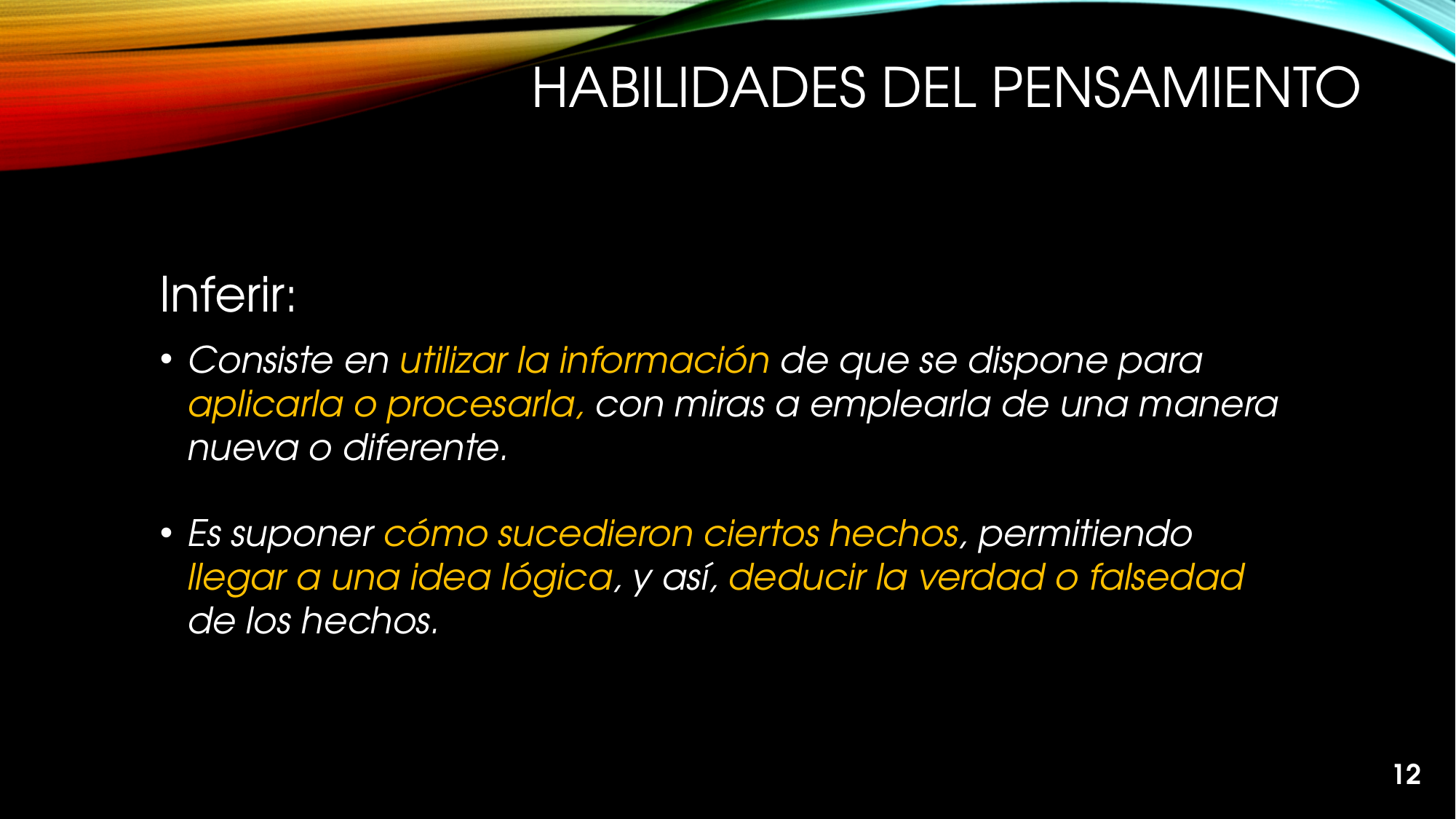

# HABILIDADES DEL PENSAMIENTO
Inferir:
Consiste en utilizar la información de que se dispone para aplicarla o procesarla, con miras a emplearla de una manera nueva o diferente.
Es suponer cómo sucedieron ciertos hechos, permitiendo llegar a una idea lógica, y así, deducir la verdad o falsedad de los hechos.
12